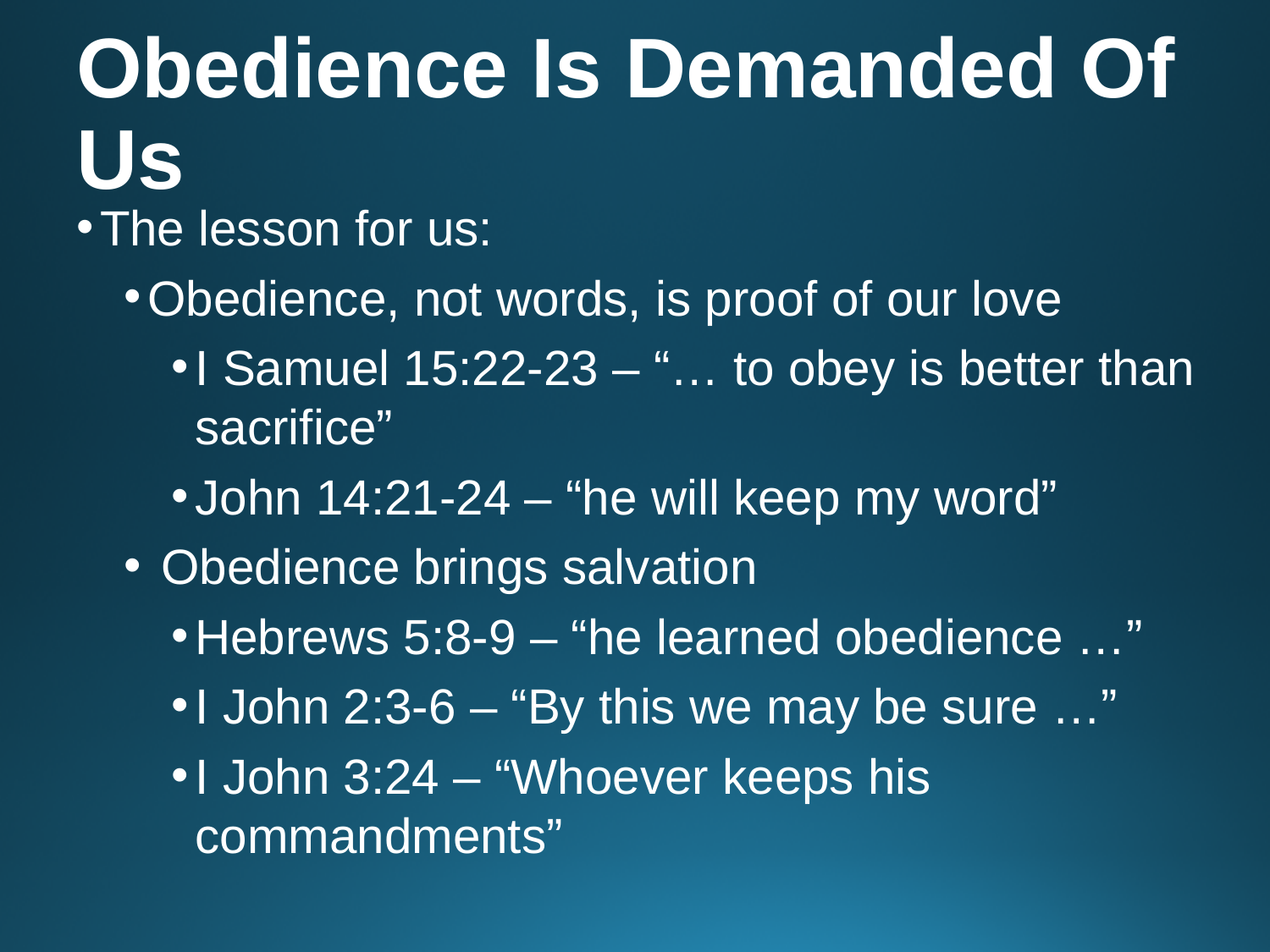

# Obedience Is Demanded Of Us
The lesson for us:
Obedience, not words, is proof of our love
I Samuel 15:22-23 – “… to obey is better than sacrifice”
John 14:21-24 – “he will keep my word”
 Obedience brings salvation
Hebrews 5:8-9 – “he learned obedience …”
I John 2:3-6 – “By this we may be sure …”
I John 3:24 – “Whoever keeps his commandments”